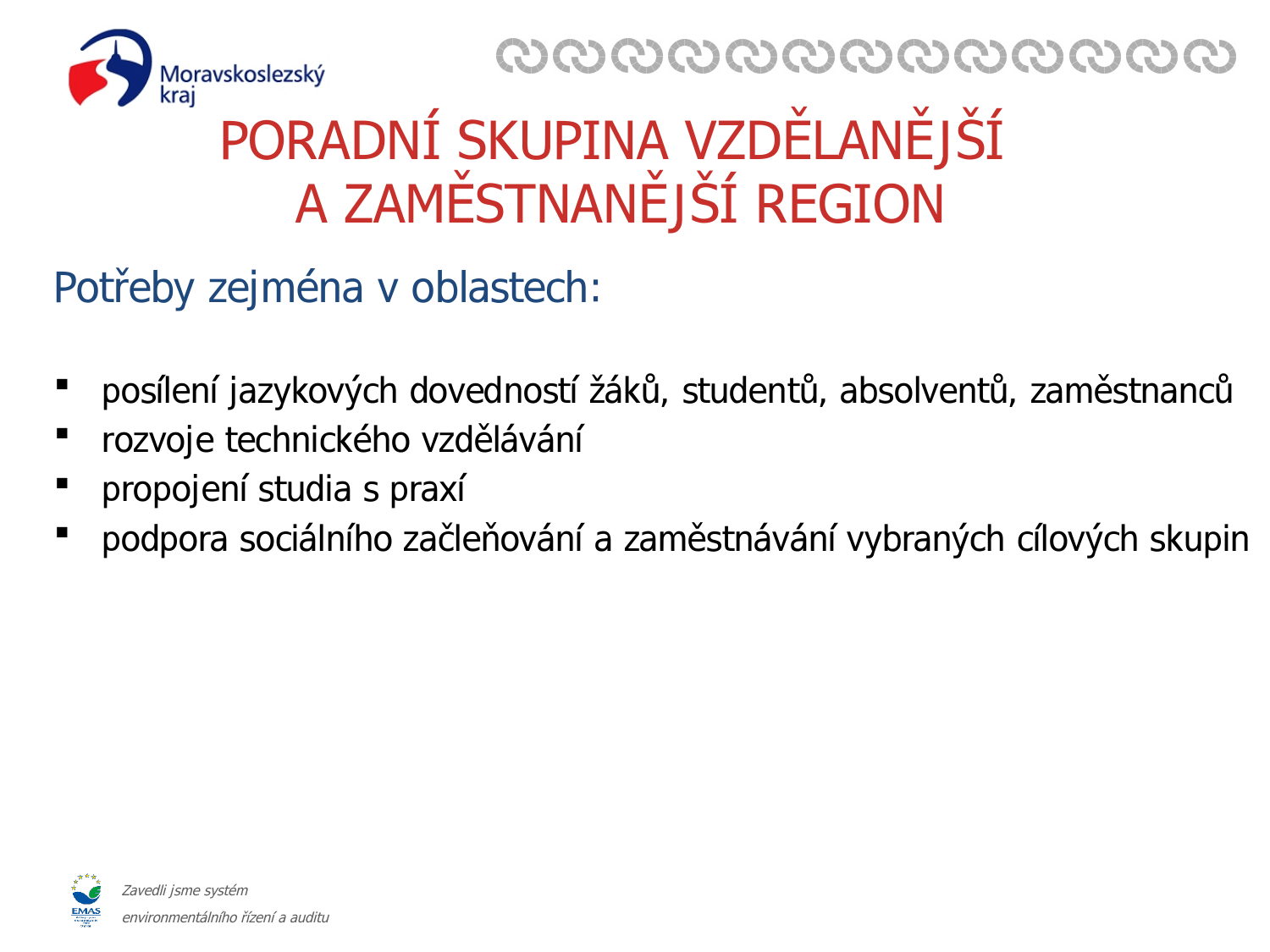

# PORADNÍ SKUPINA VZDĚLANĚJŠÍ A ZAMĚSTNANĚJŠÍ REGION
Potřeby zejména v oblastech:

posílení jazykových dovedností žáků, studentů, absolventů, zaměstnanců
rozvoje technického vzdělávání
propojení studia s praxí
podpora sociálního začleňování a zaměstnávání vybraných cílových skupin